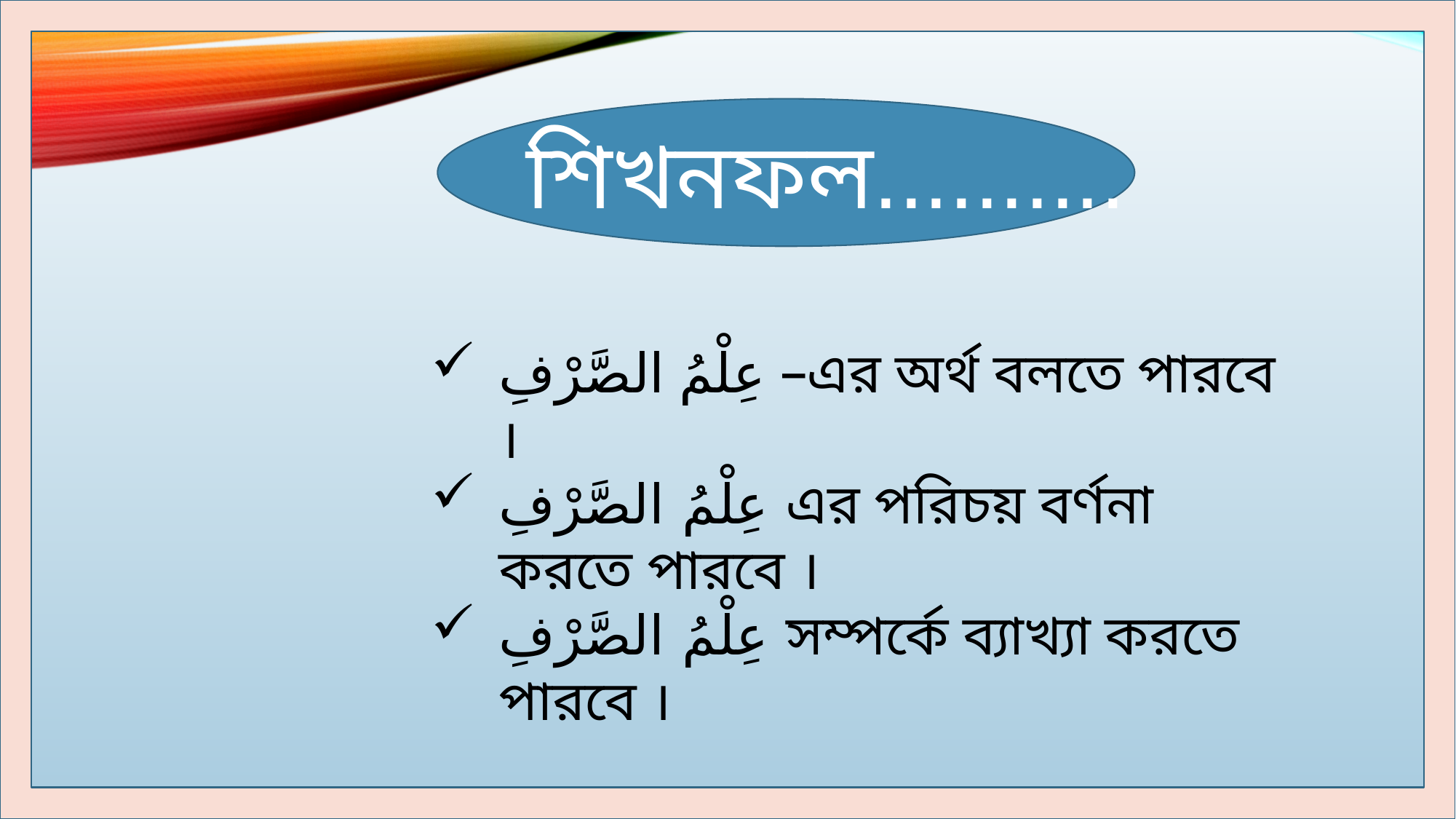

শিখনফল..........
عِلْمُ الصَّرْفِ –এর অর্থ বলতে পারবে ।
عِلْمُ الصَّرْفِ এর পরিচয় বর্ণনা করতে পারবে ।
عِلْمُ الصَّرْفِ সম্পর্কে ব্যাখ্যা করতে পারবে ।